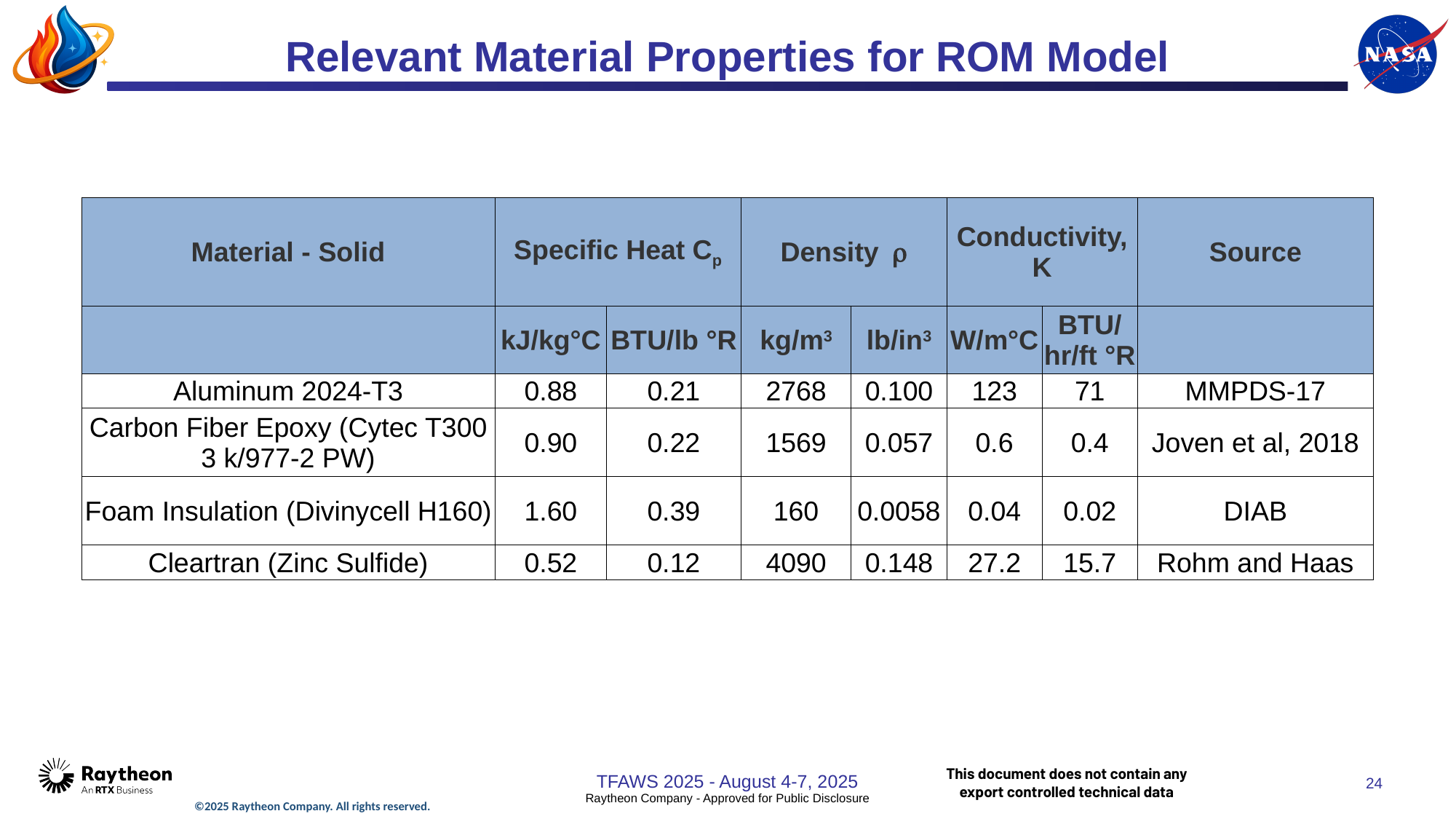

# Relevant Material Properties for ROM Model
| Material - Solid | Specific Heat Cp |  | Density ρ |  | Conductivity, K |  | Source |
| --- | --- | --- | --- | --- | --- | --- | --- |
|  | kJ/kg°C | BTU/lb °R | kg/m3 | lb/in3 | W/m°C | BTU/hr/ft °R |  |
| Aluminum 2024-T3 | 0.88 | 0.21 | 2768 | 0.100 | 123 | 71 | MMPDS-17 |
| Carbon Fiber Epoxy (Cytec T300 3 k/977-2 PW) | 0.90 | 0.22 | 1569 | 0.057 | 0.6 | 0.4 | Joven et al, 2018 |
| Foam Insulation (Divinycell H160) | 1.60 | 0.39 | 160 | 0.0058 | 0.04 | 0.02 | DIAB |
| Cleartran (Zinc Sulfide) | 0.52 | 0.12 | 4090 | 0.148 | 27.2 | 15.7 | Rohm and Haas |
TFAWS 2025 - August 4-7, 2025
24
Raytheon Company - Approved for Public Disclosure
©2025 Raytheon Company. All rights reserved.